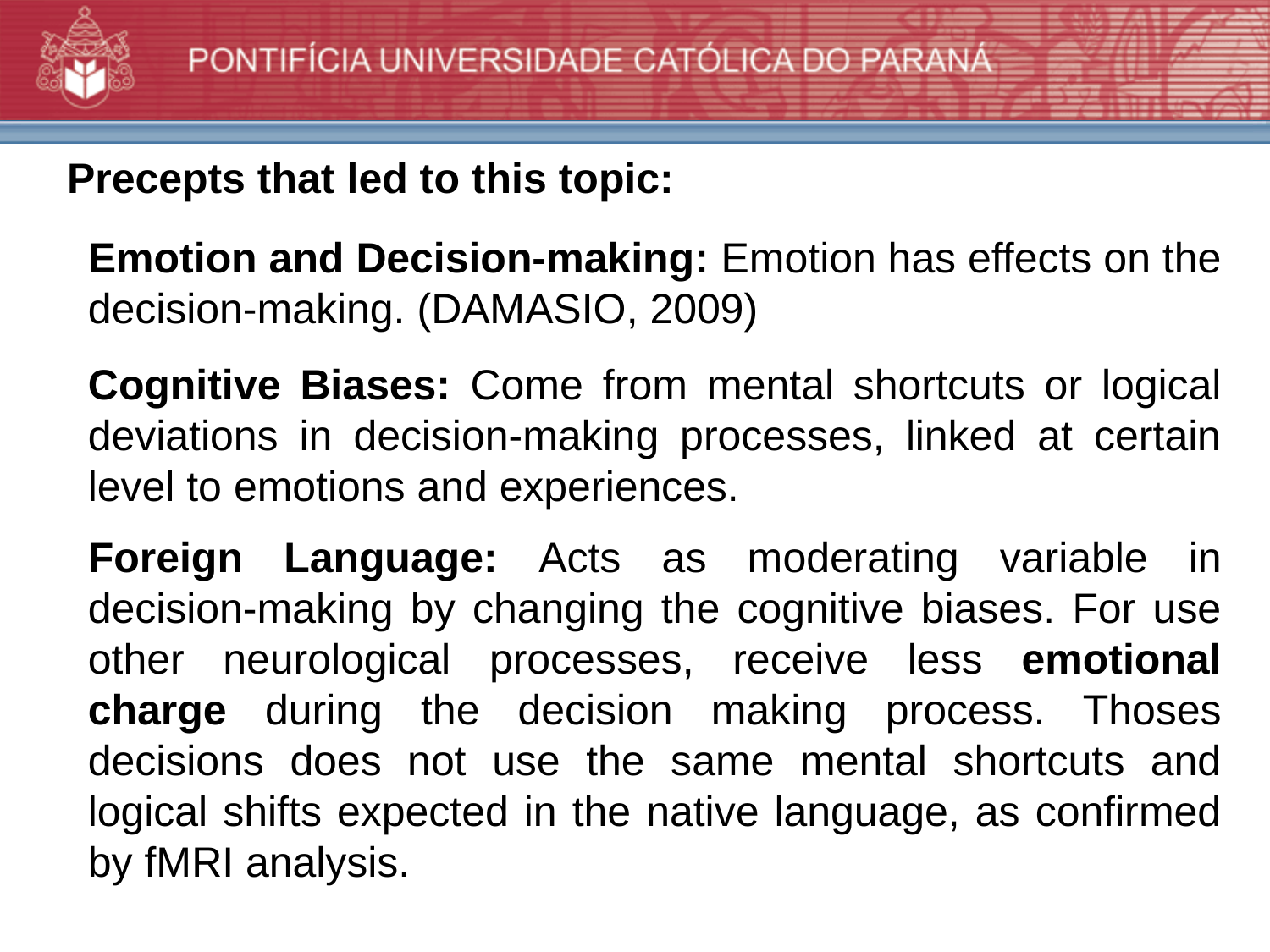

Precepts that led to this topic:
Emotion and Decision-making: Emotion has effects on the decision-making. (DAMASIO, 2009)
Cognitive Biases: Come from mental shortcuts or logical deviations in decision-making processes, linked at certain level to emotions and experiences.
Foreign Language: Acts as moderating variable in decision-making by changing the cognitive biases. For use other neurological processes, receive less emotional charge during the decision making process. Thoses decisions does not use the same mental shortcuts and logical shifts expected in the native language, as confirmed by fMRI analysis.